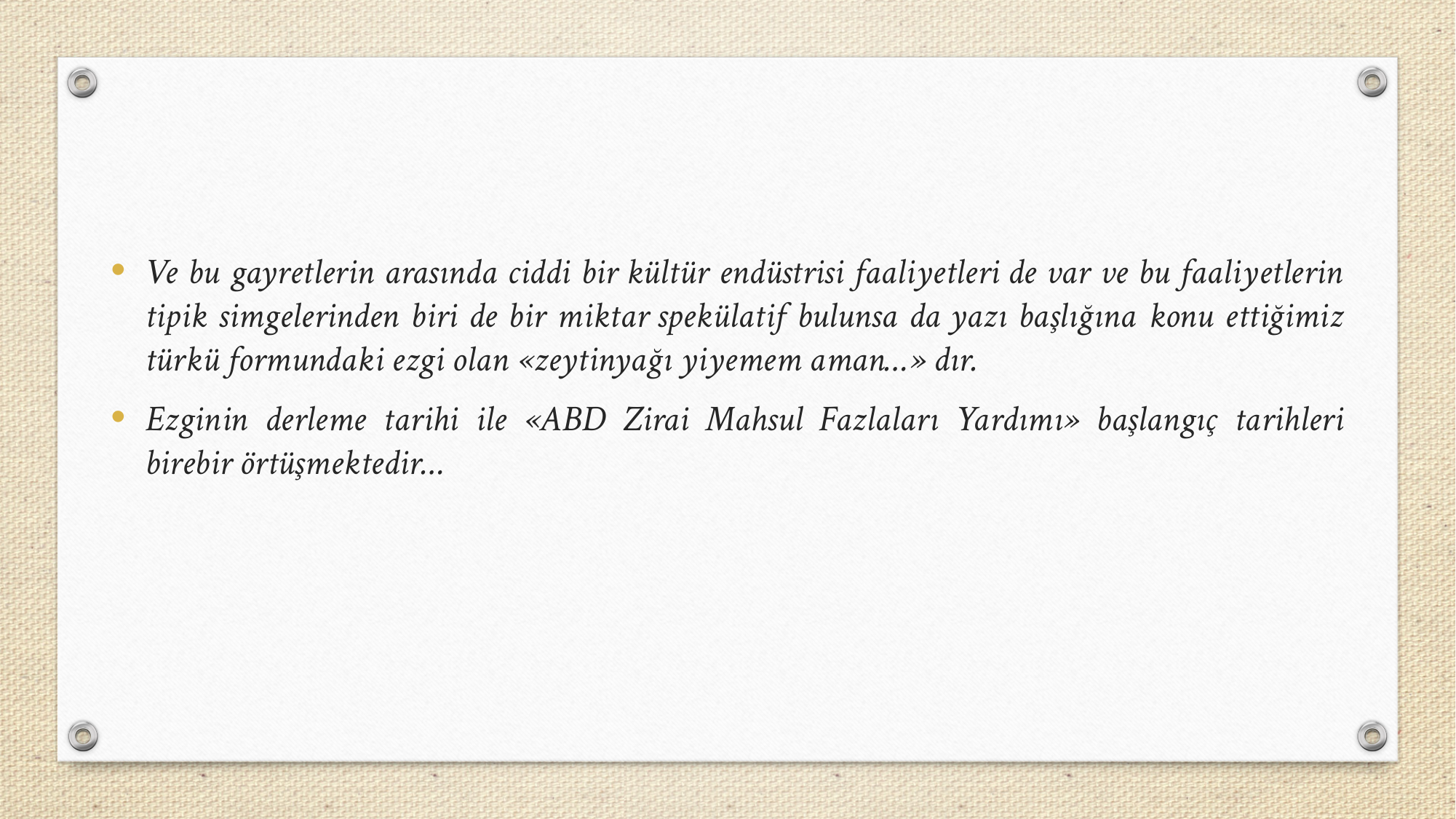

Ve bu gayretlerin arasında ciddi bir kültür endüstrisi faaliyetleri de var ve bu faaliyetlerin tipik simgelerinden biri de bir miktar spekülatif bulunsa da yazı başlığına konu ettiğimiz türkü formundaki ezgi olan «zeytinyağı yiyemem aman…» dır.
Ezginin derleme tarihi ile «ABD Zirai Mahsul Fazlaları Yardımı» başlangıç tarihleri birebir örtüşmektedir…